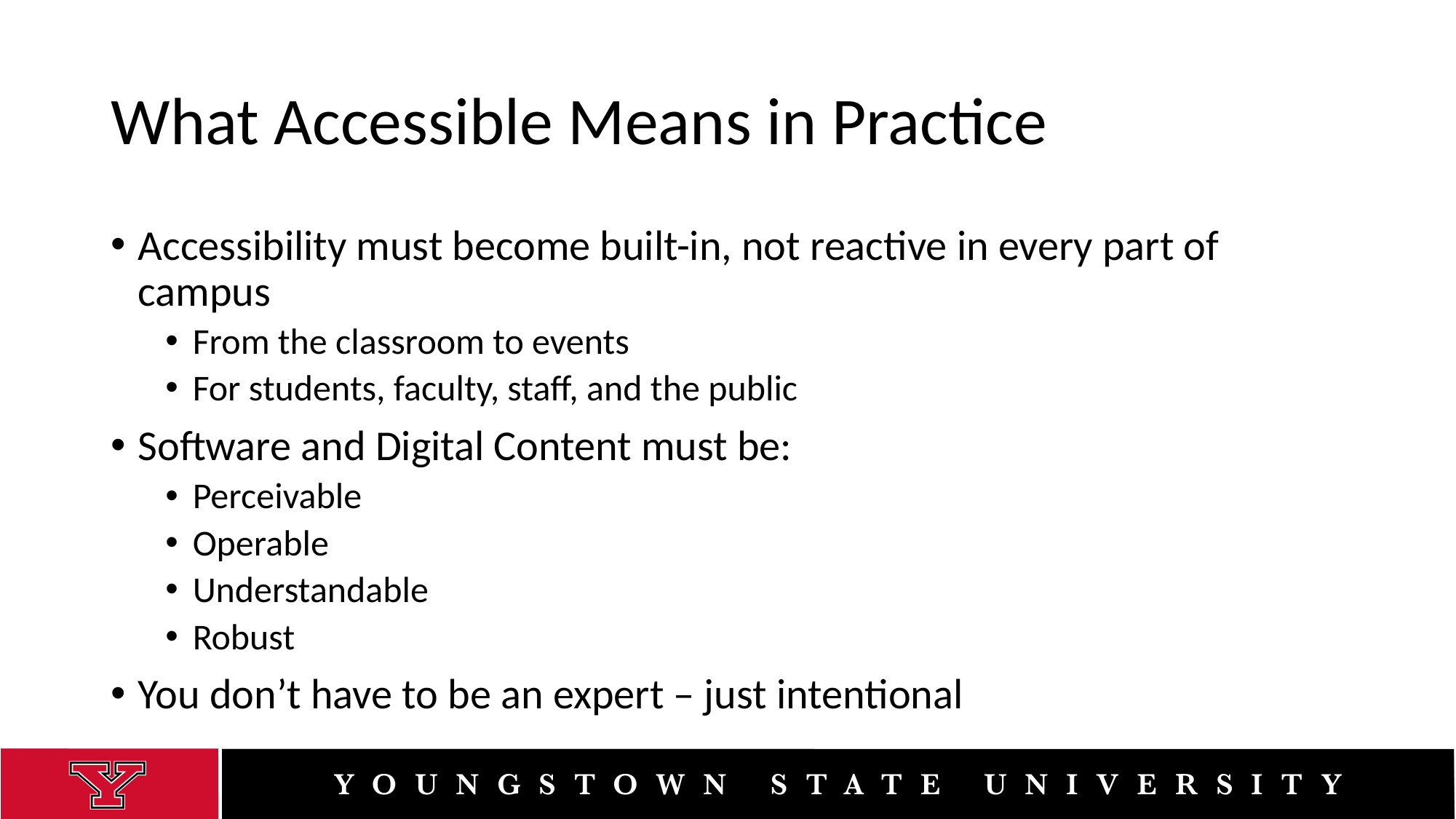

# What Accessible Means in Practice
Accessibility must become built-in, not reactive in every part of campus
From the classroom to events
For students, faculty, staff, and the public
Software and Digital Content must be:
Perceivable
Operable
Understandable
Robust
You don’t have to be an expert – just intentional